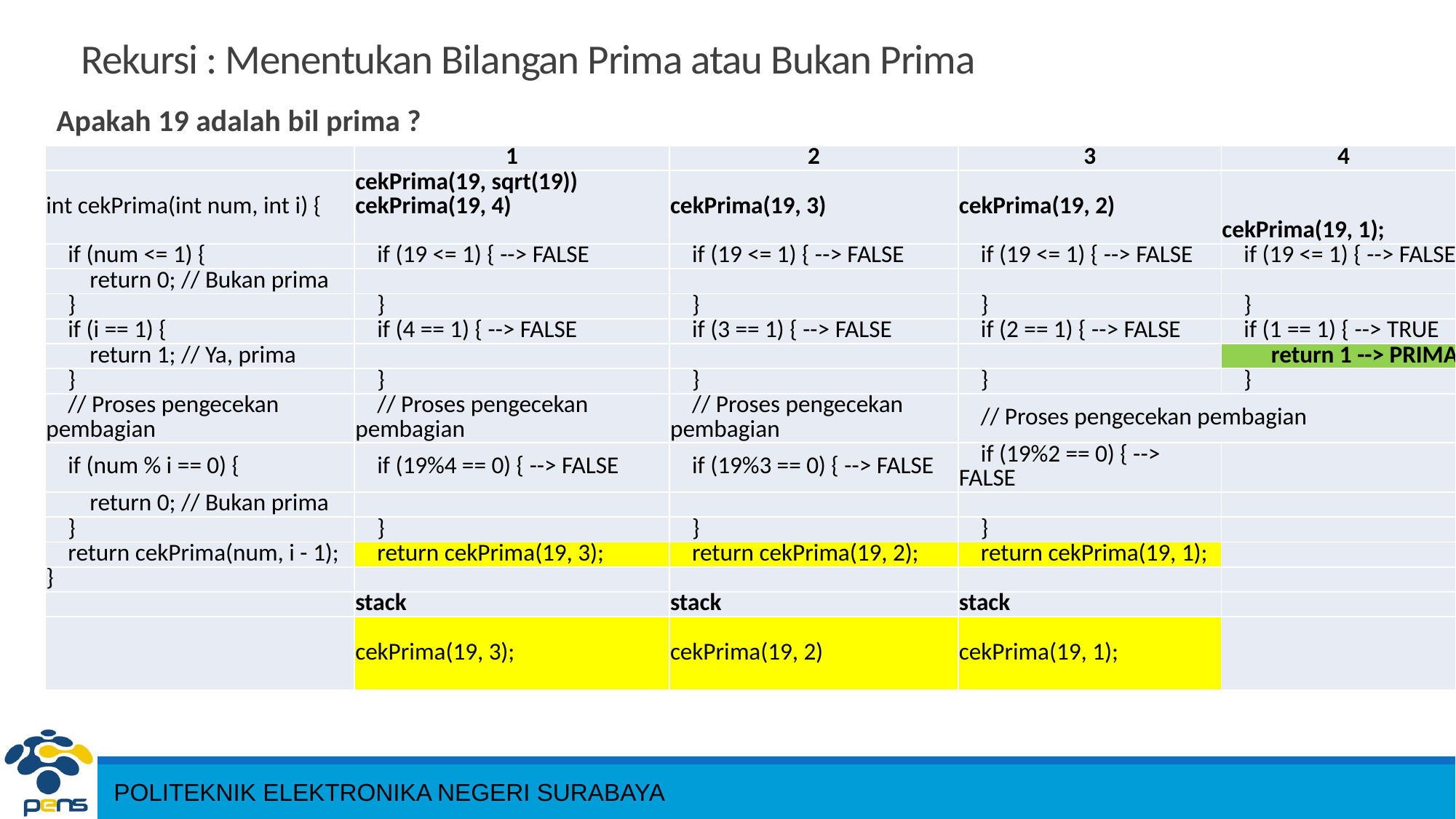

# Rekursi : Menentukan Bilangan Prima atau Bukan Prima
Apakah 19 adalah bil prima ?
|  | 1 | 2 | 3 | 4 |
| --- | --- | --- | --- | --- |
| int cekPrima(int num, int i) { | cekPrima(19, sqrt(19)) cekPrima(19, 4) | cekPrima(19, 3) | cekPrima(19, 2) | cekPrima(19, 1); |
| if (num <= 1) { | if (19 <= 1) { --> FALSE | if (19 <= 1) { --> FALSE | if (19 <= 1) { --> FALSE | if (19 <= 1) { --> FALSE |
| return 0; // Bukan prima |  |  |  |  |
| } | } | } | } | } |
| if (i == 1) { | if (4 == 1) { --> FALSE | if (3 == 1) { --> FALSE | if (2 == 1) { --> FALSE | if (1 == 1) { --> TRUE |
| return 1; // Ya, prima |  |  |  | return 1 --> PRIMA |
| } | } | } | } | } |
| // Proses pengecekan pembagian | // Proses pengecekan pembagian | // Proses pengecekan pembagian | // Proses pengecekan pembagian |  |
| if (num % i == 0) { | if (19%4 == 0) { --> FALSE | if (19%3 == 0) { --> FALSE | if (19%2 == 0) { --> FALSE |  |
| return 0; // Bukan prima |  |  |  |  |
| } | } | } | } |  |
| return cekPrima(num, i - 1); | return cekPrima(19, 3); | return cekPrima(19, 2); | return cekPrima(19, 1); |  |
| } |  |  |  |  |
|  | stack | stack | stack |  |
|  | cekPrima(19, 3); | cekPrima(19, 2) | cekPrima(19, 1); |  |